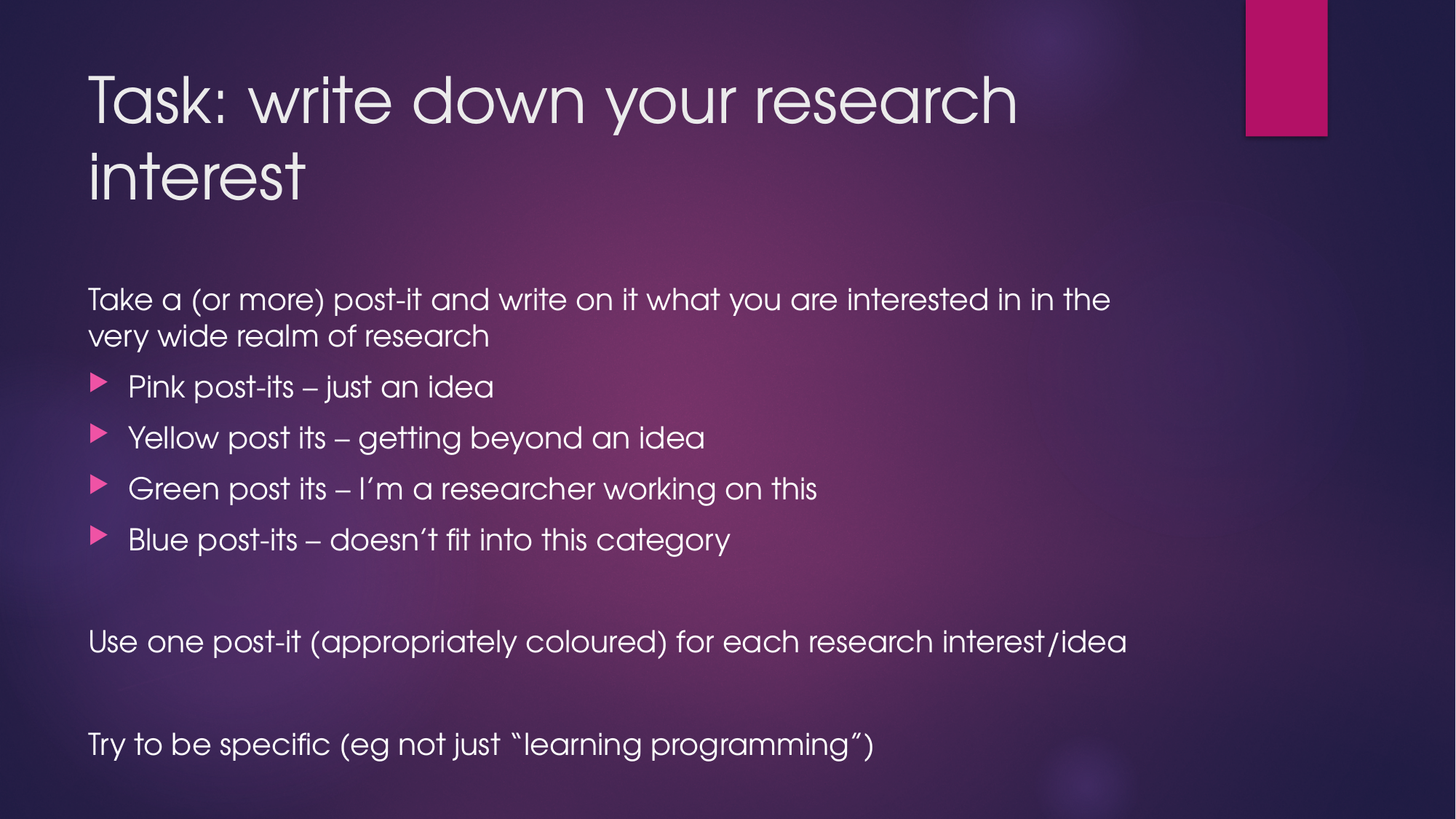

# Task: write down your research interest
Take a (or more) post-it and write on it what you are interested in in the very wide realm of research
Pink post-its – just an idea
Yellow post its – getting beyond an idea
Green post its – I’m a researcher working on this
Blue post-its – doesn’t fit into this category

Use one post-it (appropriately coloured) for each research interest/idea

Try to be specific (eg not just “learning programming”)